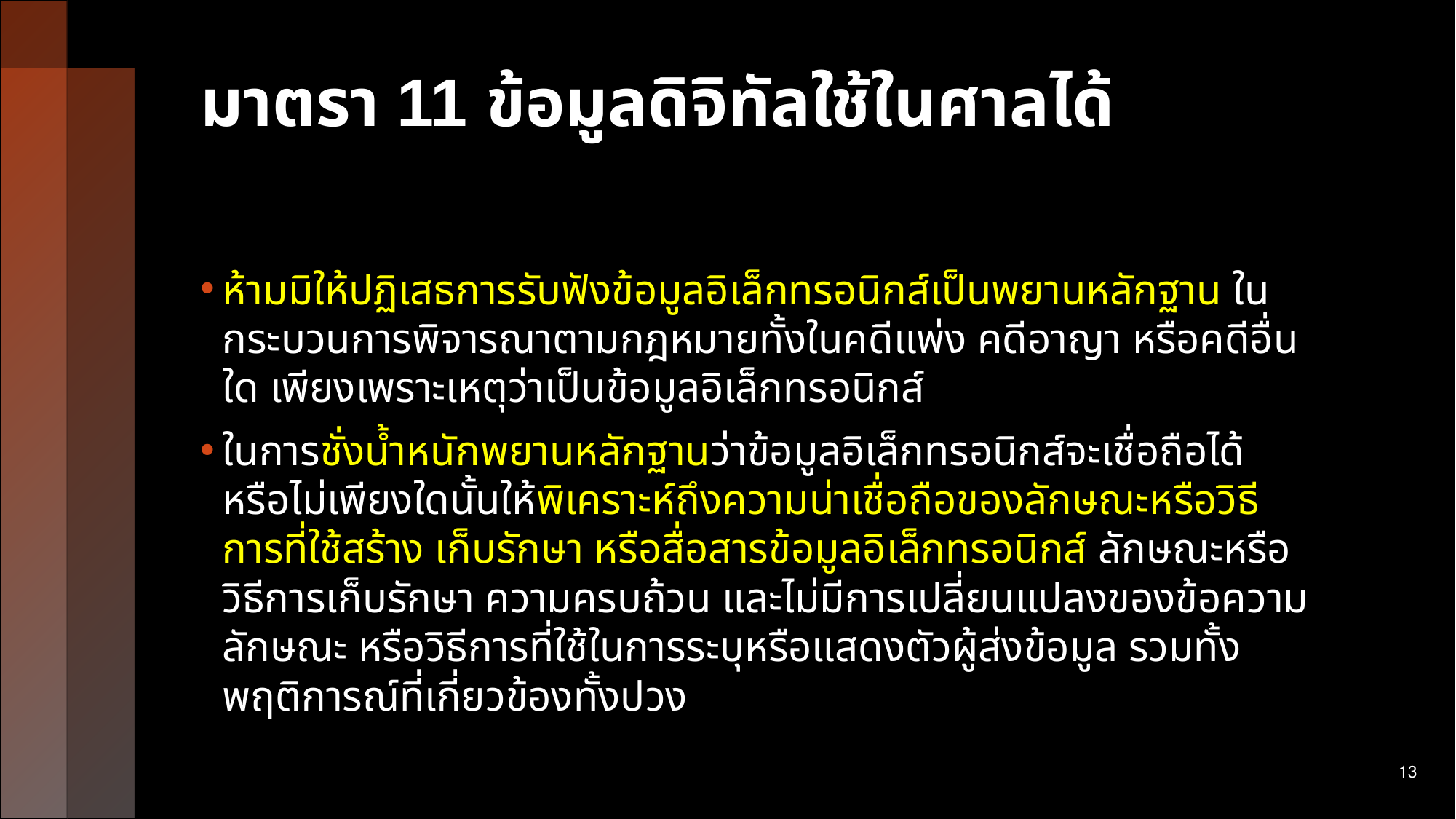

# มาตรา 11 ข้อมูลดิจิทัลใช้ในศาลได้
ห้ามมิให้ปฏิเสธการรับฟังข้อมูลอิเล็กทรอนิกส์เป็นพยานหลักฐาน ในกระบวนการพิจารณาตามกฎหมายทั้งในคดีแพ่ง คดีอาญา หรือคดีอื่นใด เพียงเพราะเหตุว่าเป็นข้อมูลอิเล็กทรอนิกส์
ในการชั่งน้ำหนักพยานหลักฐานว่าข้อมูลอิเล็กทรอนิกส์จะเชื่อถือได้หรือไม่เพียงใดนั้นให้พิเคราะห์ถึงความน่าเชื่อถือของลักษณะหรือวิธีการที่ใช้สร้าง เก็บรักษา หรือสื่อสารข้อมูลอิเล็กทรอนิกส์ ลักษณะหรือวิธีการเก็บรักษา ความครบถ้วน และไม่มีการเปลี่ยนแปลงของข้อความ ลักษณะ หรือวิธีการที่ใช้ในการระบุหรือแสดงตัวผู้ส่งข้อมูล รวมทั้งพฤติการณ์ที่เกี่ยวข้องทั้งปวง

13